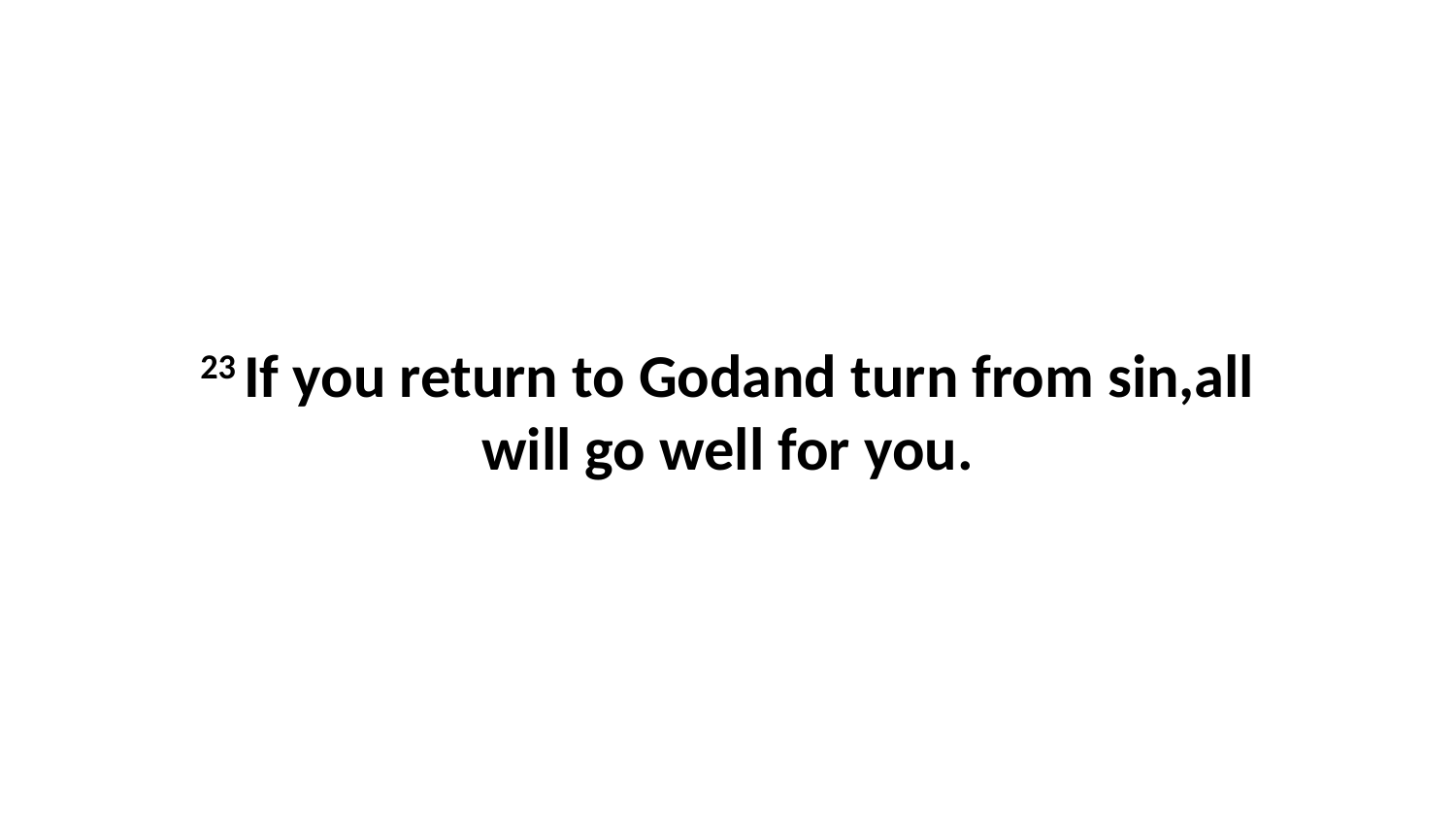

23 If you return to Godand turn from sin,all will go well for you.